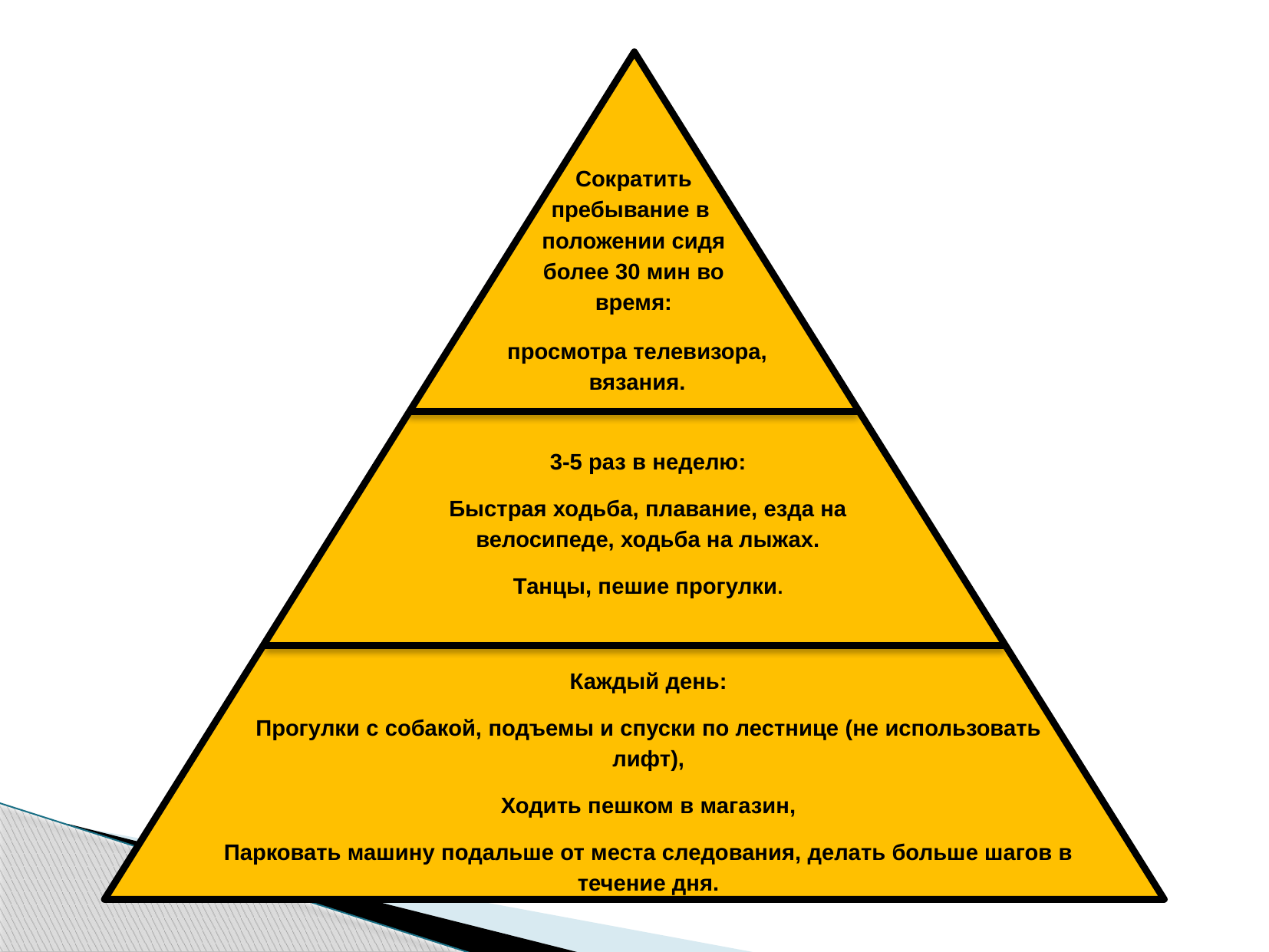

Сократить пребывание в  положении сидя более 30 мин во время:
просмотра телевизора, вязания.
3-5 раз в неделю:
Быстрая ходьба, плавание, езда на велосипеде, ходьба на лыжах.
Танцы, пешие прогулки.

Каждый день:
Прогулки с собакой, подъемы и спуски по лестнице (не использовать лифт),
Ходить пешком в магазин,
Парковать машину подальше от места следования, делать больше шагов в течение дня.